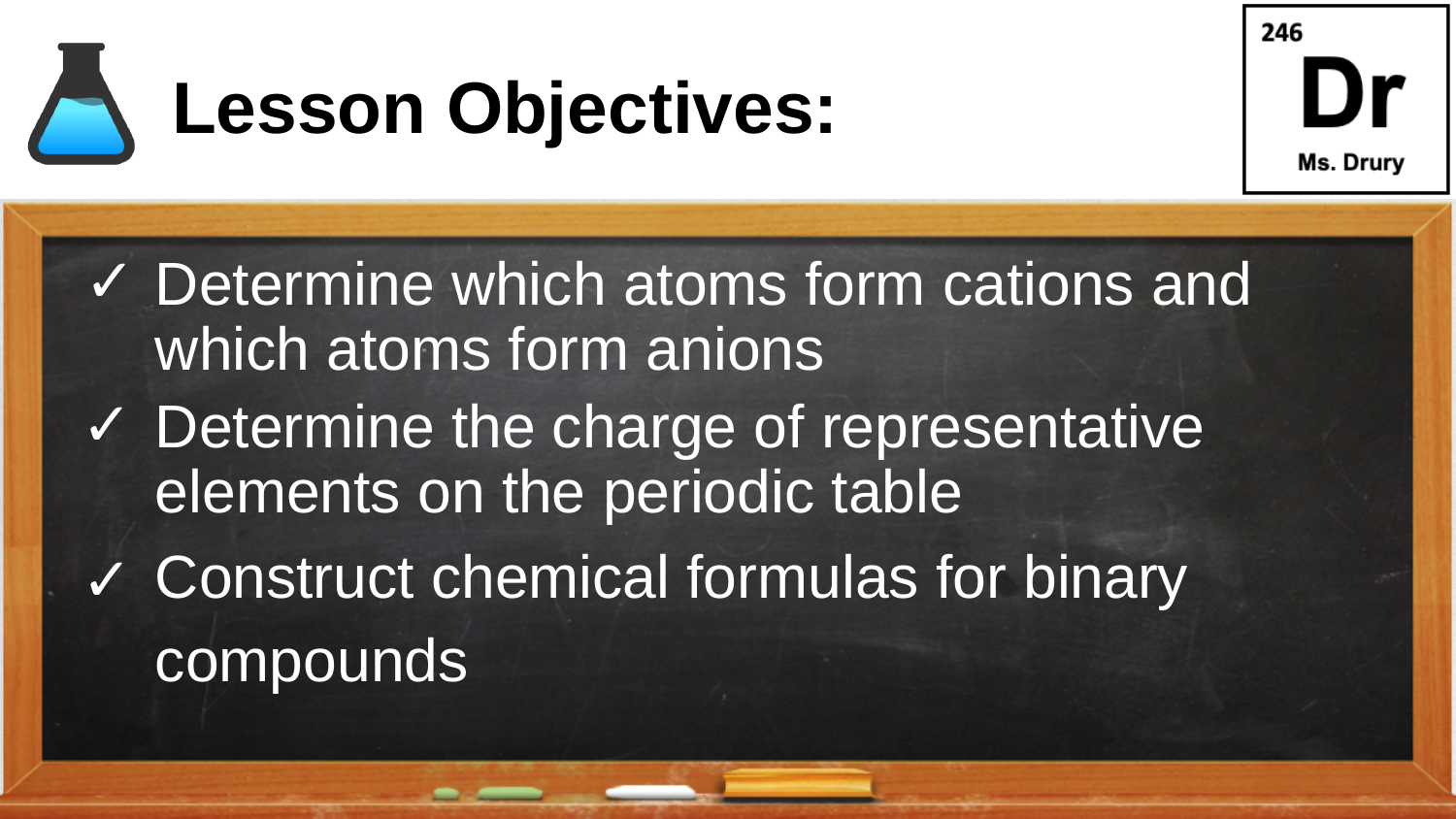

# Lesson Objectives:
Determine which atoms form cations and which atoms form anions
Determine the charge of representative elements on the periodic table
Construct chemical formulas for binary compounds